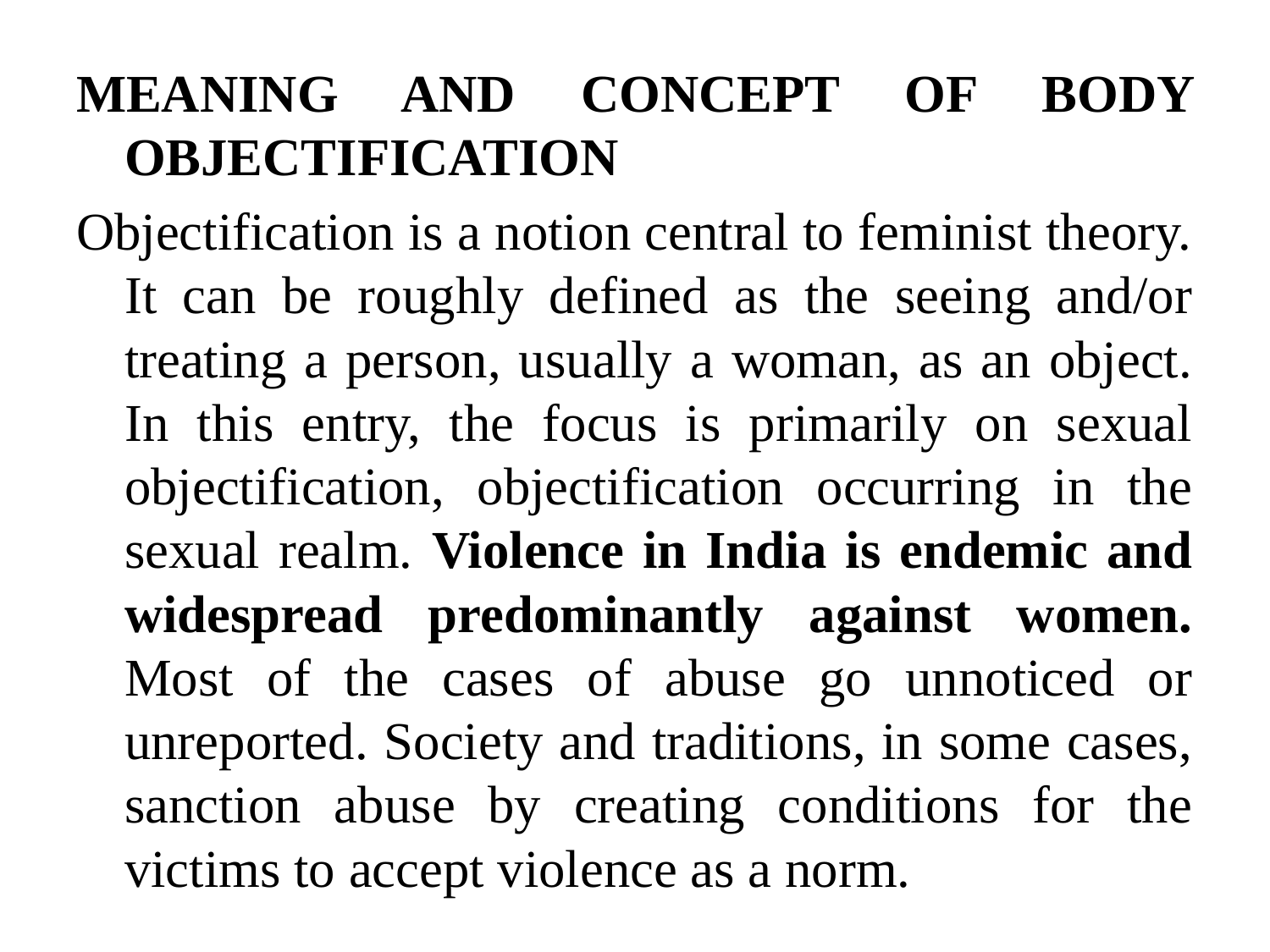

MEANING AND CONCEPT OF BODY OBJECTIFICATION
Objectification is a notion central to feminist theory. It can be roughly defined as the seeing and/or treating a person, usually a woman, as an object. In this entry, the focus is primarily on sexual objectification, objectification occurring in the sexual realm. Violence in India is endemic and widespread predominantly against women. Most of the cases of abuse go unnoticed or unreported. Society and traditions, in some cases, sanction abuse by creating conditions for the victims to accept violence as a norm.